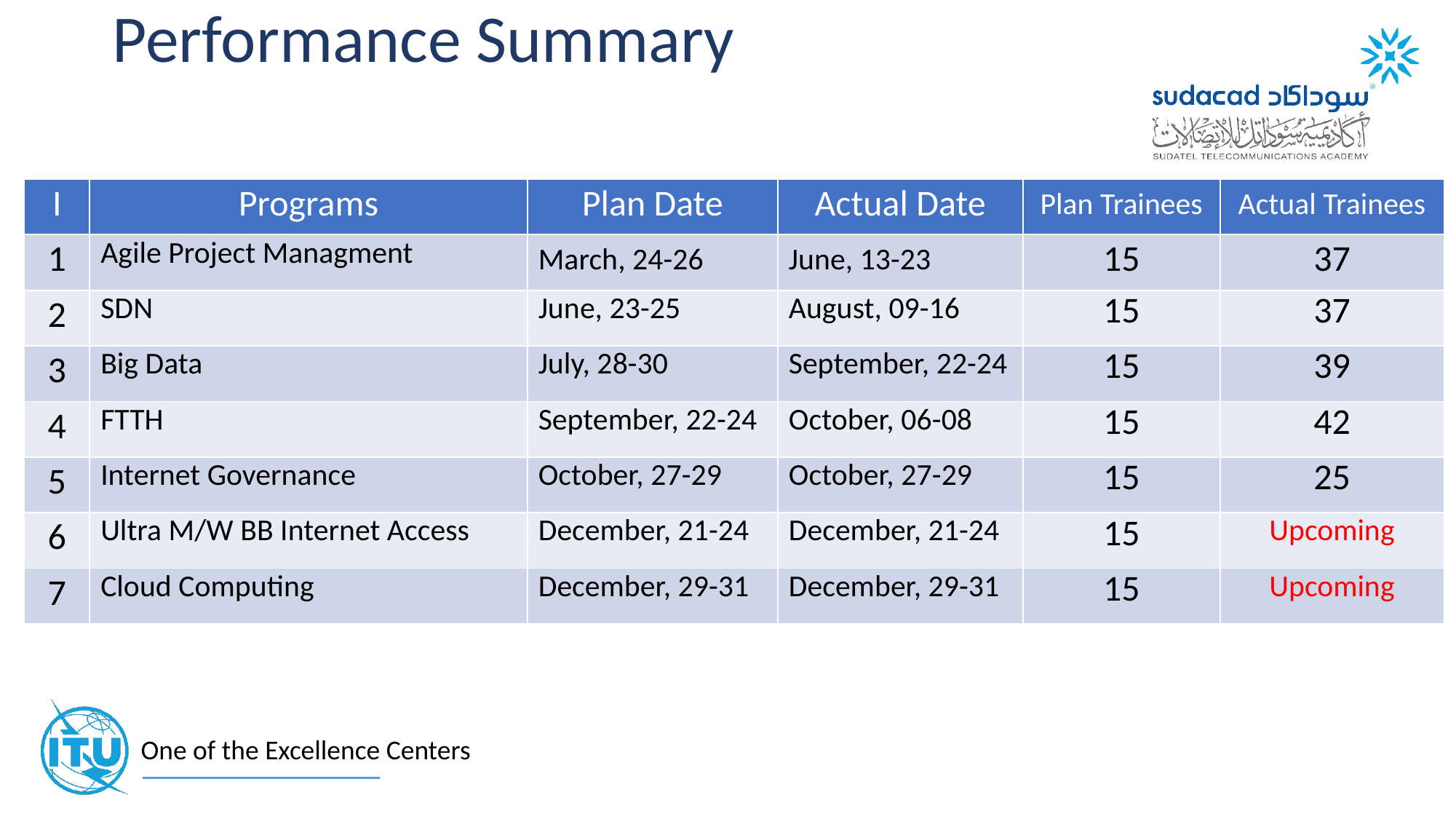

Performance Summary
| I | Programs | Plan Date | Actual Date | Plan Trainees | Actual Trainees |
| --- | --- | --- | --- | --- | --- |
| 1 | Agile Project Managment | March, 24-26 | June, 13-23 | 15 | 37 |
| 2 | SDN | June, 23-25 | August, 09-16 | 15 | 37 |
| 3 | Big Data | July, 28-30 | September, 22-24 | 15 | 39 |
| 4 | FTTH | September, 22-24 | October, 06-08 | 15 | 42 |
| 5 | Internet Governance | October, 27-29 | October, 27-29 | 15 | 25 |
| 6 | Ultra M/W BB Internet Access | December, 21-24 | December, 21-24 | 15 | Upcoming |
| 7 | Cloud Computing | December, 29-31 | December, 29-31 | 15 | Upcoming |